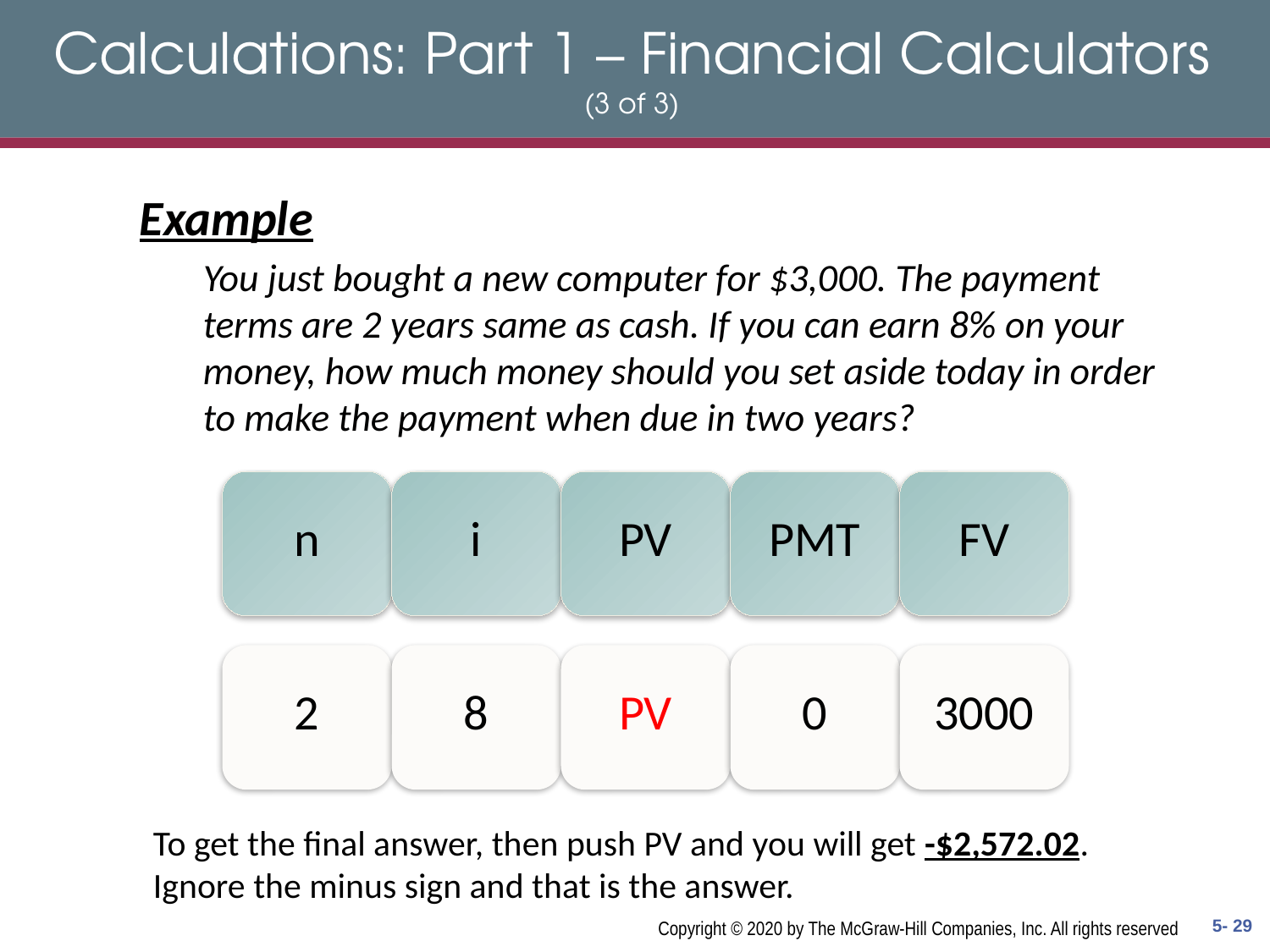

# Calculations: Part 1 – Financial Calculators (3 of 3)
Example
You just bought a new computer for $3,000. The payment terms are 2 years same as cash. If you can earn 8% on your money, how much money should you set aside today in order to make the payment when due in two years?

n
PMT
FV
i
PV
2
0
3000
8
PV
To get the final answer, then push PV and you will get -$2,572.02. Ignore the minus sign and that is the answer.